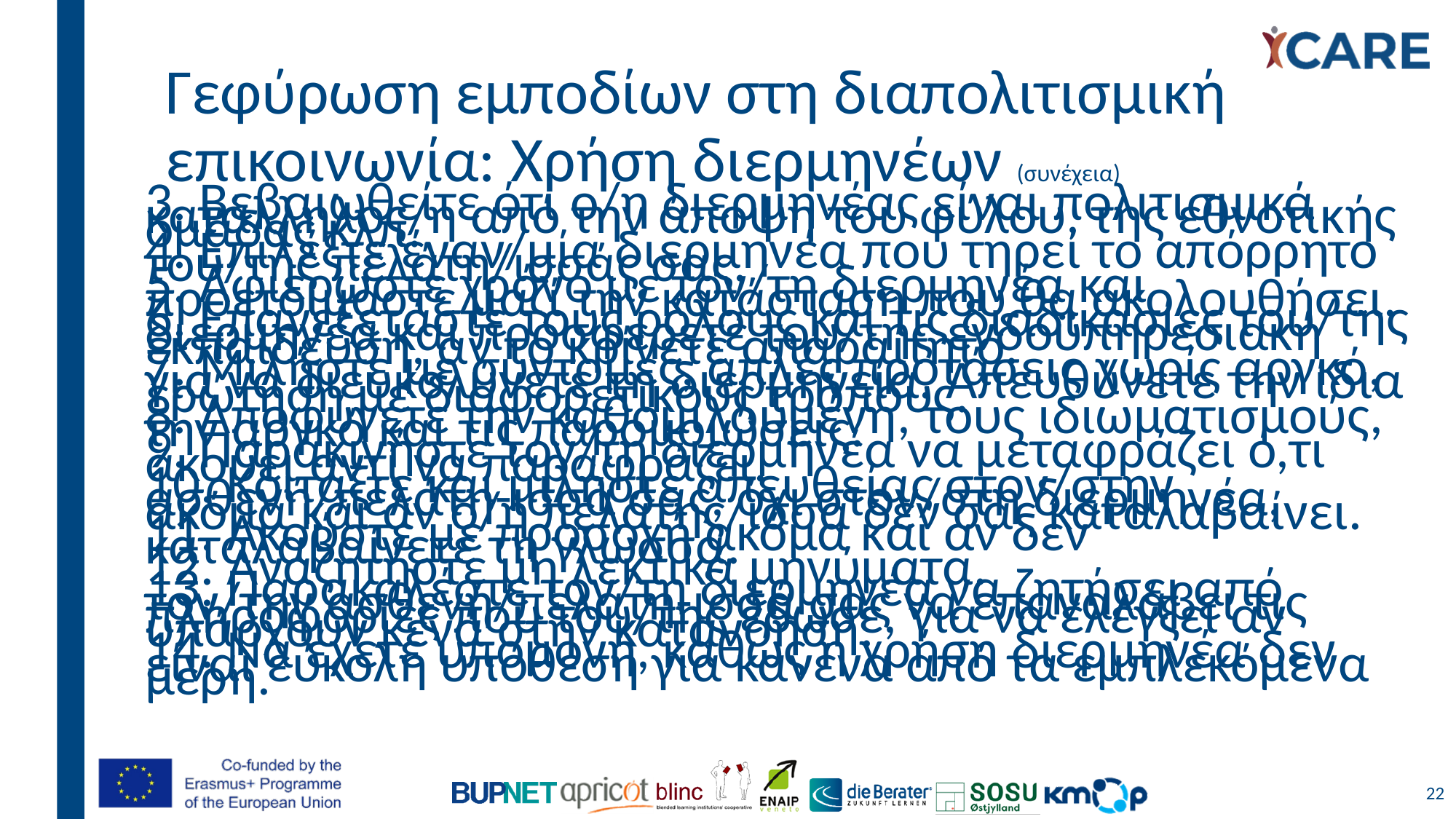

# Γεφύρωση εμποδίων στη διαπολιτισμική επικοινωνία: Χρήση διερμηνέων (συνέχεια)
3. Βεβαιωθείτε ότι ο/η διερμηνέας είναι πολιτισμικά κατάλληλος/η από την άποψη του φύλου, της εθνοτικής ομάδας κλπ.
4. Επιλέξτε έναν/μία διερμηνέα που τηρεί το απόρρητο του/της πελάτη/ισσάς σας.
5. Αφιερώστε χρόνο με τον/τη διερμηνέα και προετοιμάστε μαζί την κατάσταση που θα ακολουθήσει.
6. Επανεξετάστε τους ρόλους και τις διαδικασίες του/της διερμηνέα και προσφέρετέ του/της ενδοϋπηρεσιακή εκπαίδευση, αν το κρίνετε απαραίτητο.
7. Μιλήστε με σύντομες, απλές προτάσεις χωρίς αργκό, για να διευκολύνετε τη διερμηνεία. Απευθύνετε την ίδια ερώτηση με διαφορετικούς τρόπους.
8. Αποφύγετε την καθομιλουμένη, τους ιδιωματισμούς, την αργκό και τις παρομοιώσεις.
9. Παρακινήστε τον/τη διερμηνέα να μεταφράζει ό,τι ακούει αντί να παραφράζει.
10. Κοιτάξτε και μιλήστε απευθείας στον/στην ασθενή/πελάτη-ισσά σας, όχι στον/στη διερμηνέα, ακόμα και αν ο/η πελάτης/ισσα δεν σας καταλαβαίνει.
11. Ακούστε με προσοχή ακόμα και αν δεν καταλαβαίνετε τη γλώσσα.
12. Αναζητήστε μη λεκτικά μηνύματα.
13. Παρακαλέστε τον/τη διερμηνέα να ζητήσει από τον/την ασθενή/πελάτη-ισσά σας να επαναλάβει τις πληροφορίες που του/της έδωσε, για να ελέγξει αν υπάρχουν κενά στην κατανόηση.
14. Να έχετε υπομονή, καθώς η χρήση διερμηνέα δεν είναι εύκολη υπόθεση για κανένα από τα εμπλεκόμενα μέρη.

22